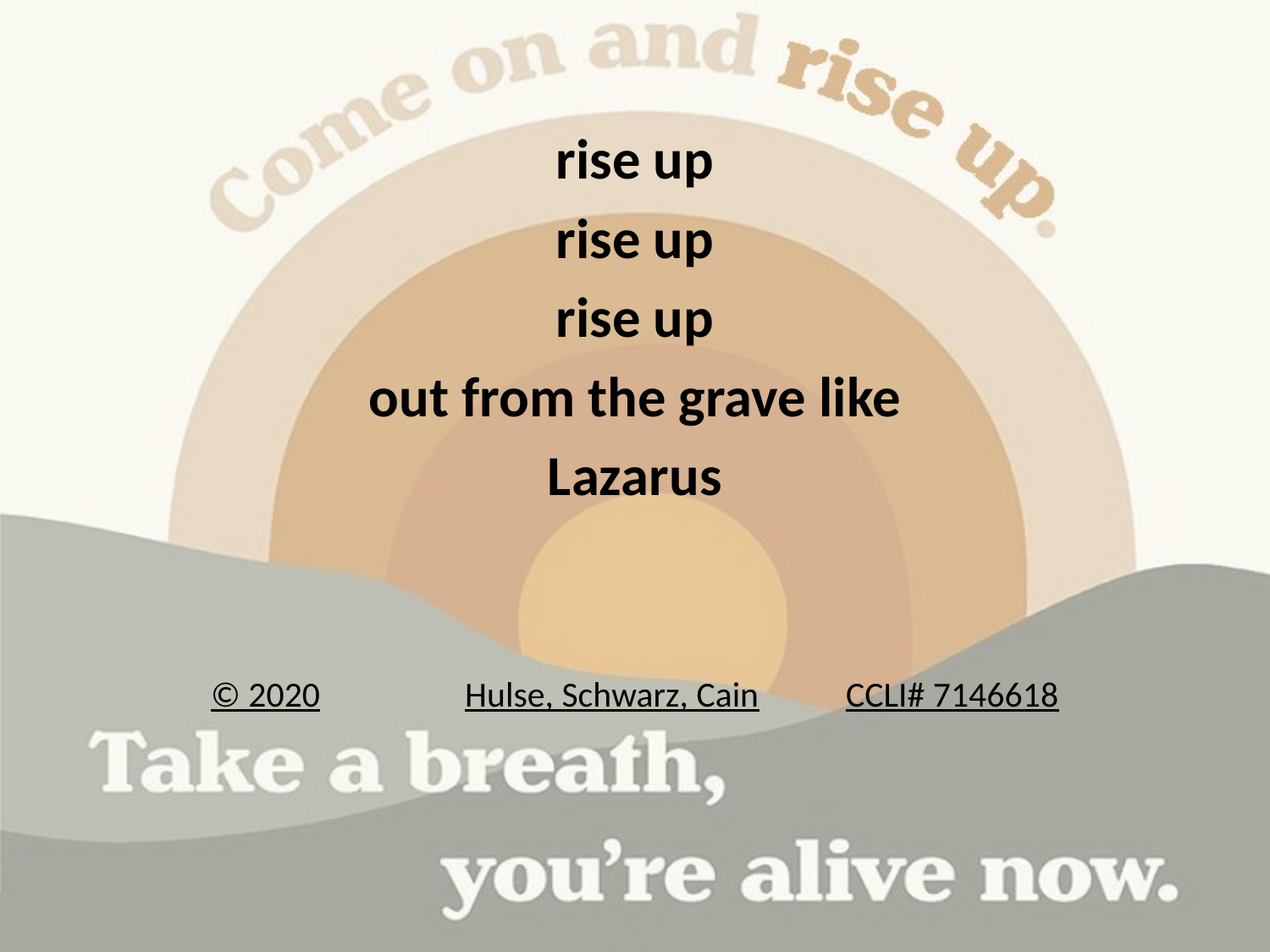

rise up
rise up
rise up
out from the grave like
Lazarus

© 2020		Hulse, Schwarz, Cain	CCLI# 7146618